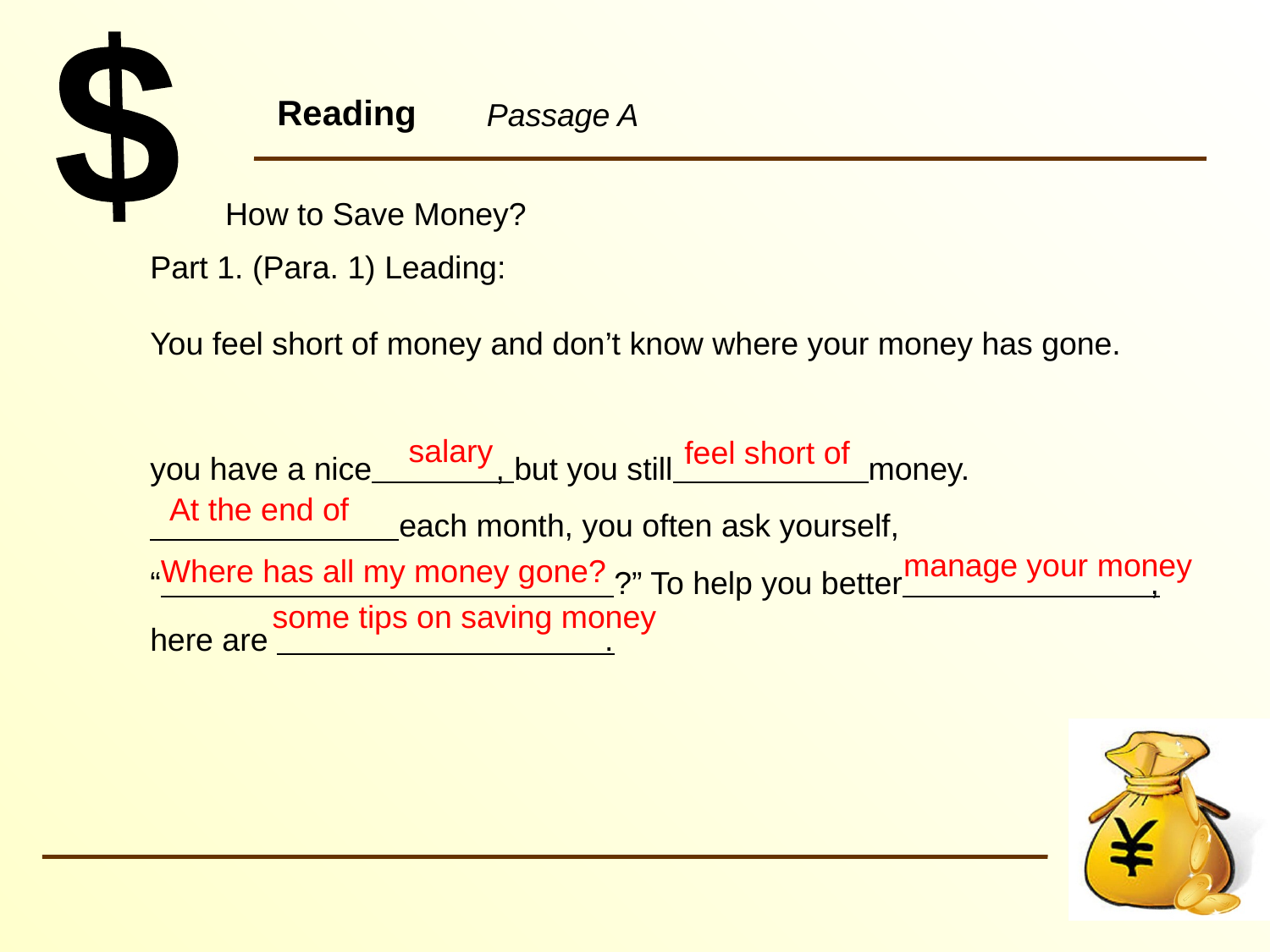

# Reading
Passage A

How to Save Money?
Part 1. (Para. 1) Leading:

You feel short of money and don’t know where your money has gone.
you have a nice              , but you still                      money.
                            each month, you often ask yourself,
“                                                   ?” To help you better                            ,
here are                                      .
salary
feel short of
At the end of
manage your money
Where has all my money gone?
some tips on saving money